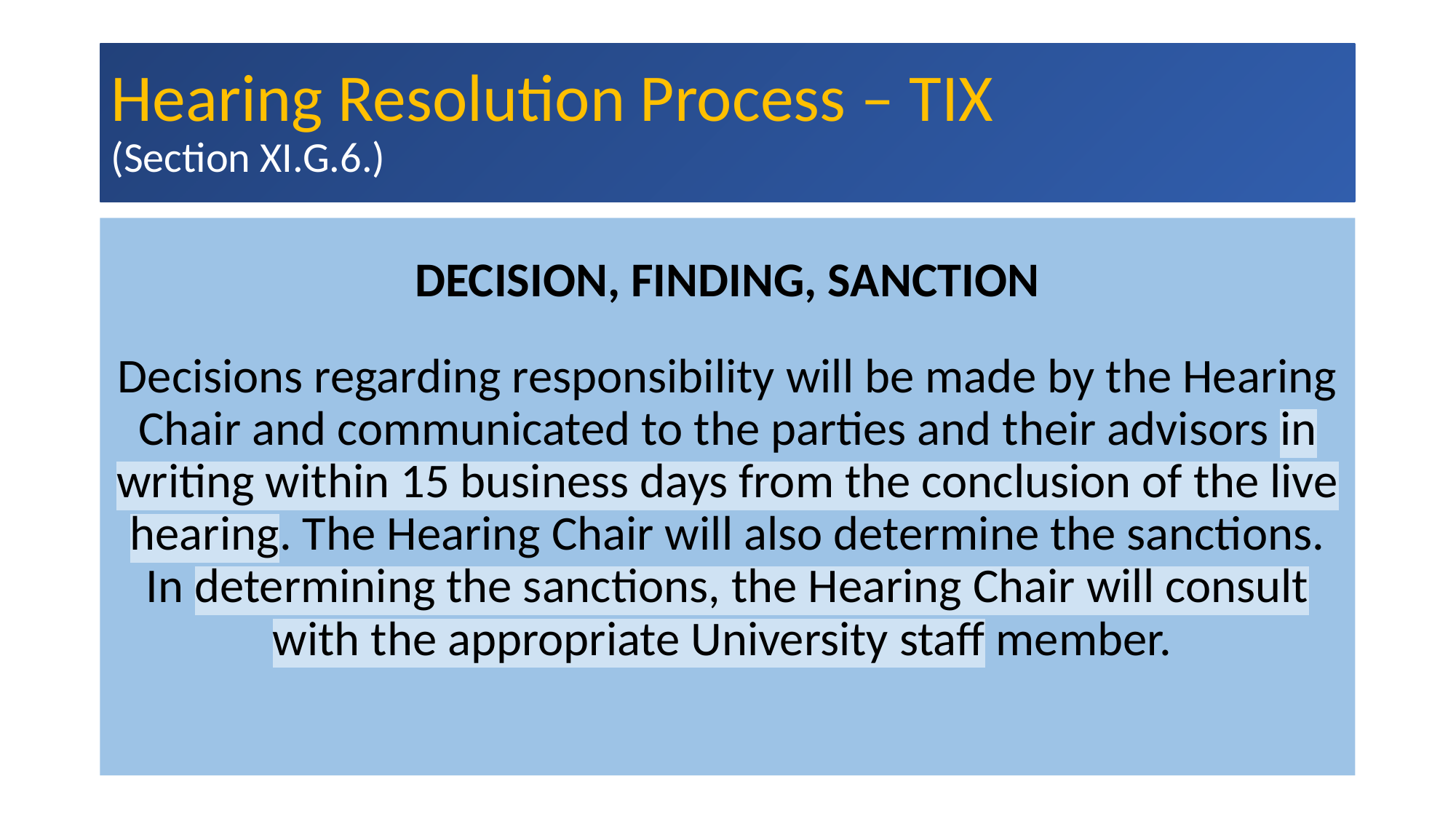

# Hearing Resolution Process – TIX (Section XI.G.6.)

DECISION, FINDING, SANCTION

Decisions regarding responsibility will be made by the Hearing Chair and communicated to the parties and their advisors in writing within 15 business days from the conclusion of the live hearing. The Hearing Chair will also determine the sanctions. In determining the sanctions, the Hearing Chair will consult with the appropriate University staff member.